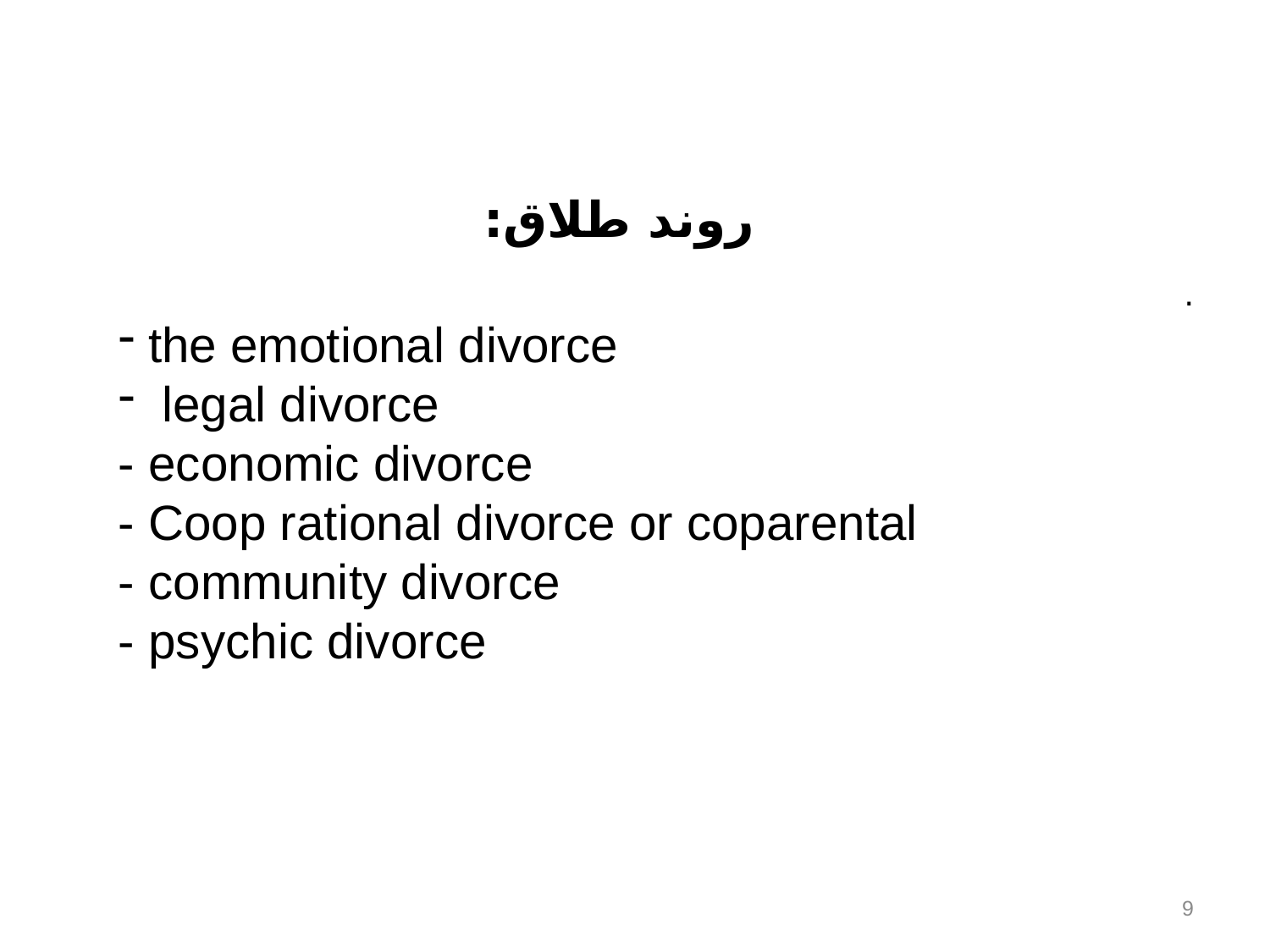

روند طلاق:

.
the emotional divorce
 legal divorce
- economic divorce
- Coop rational divorce or coparental
- community divorce
- psychic divorce

9